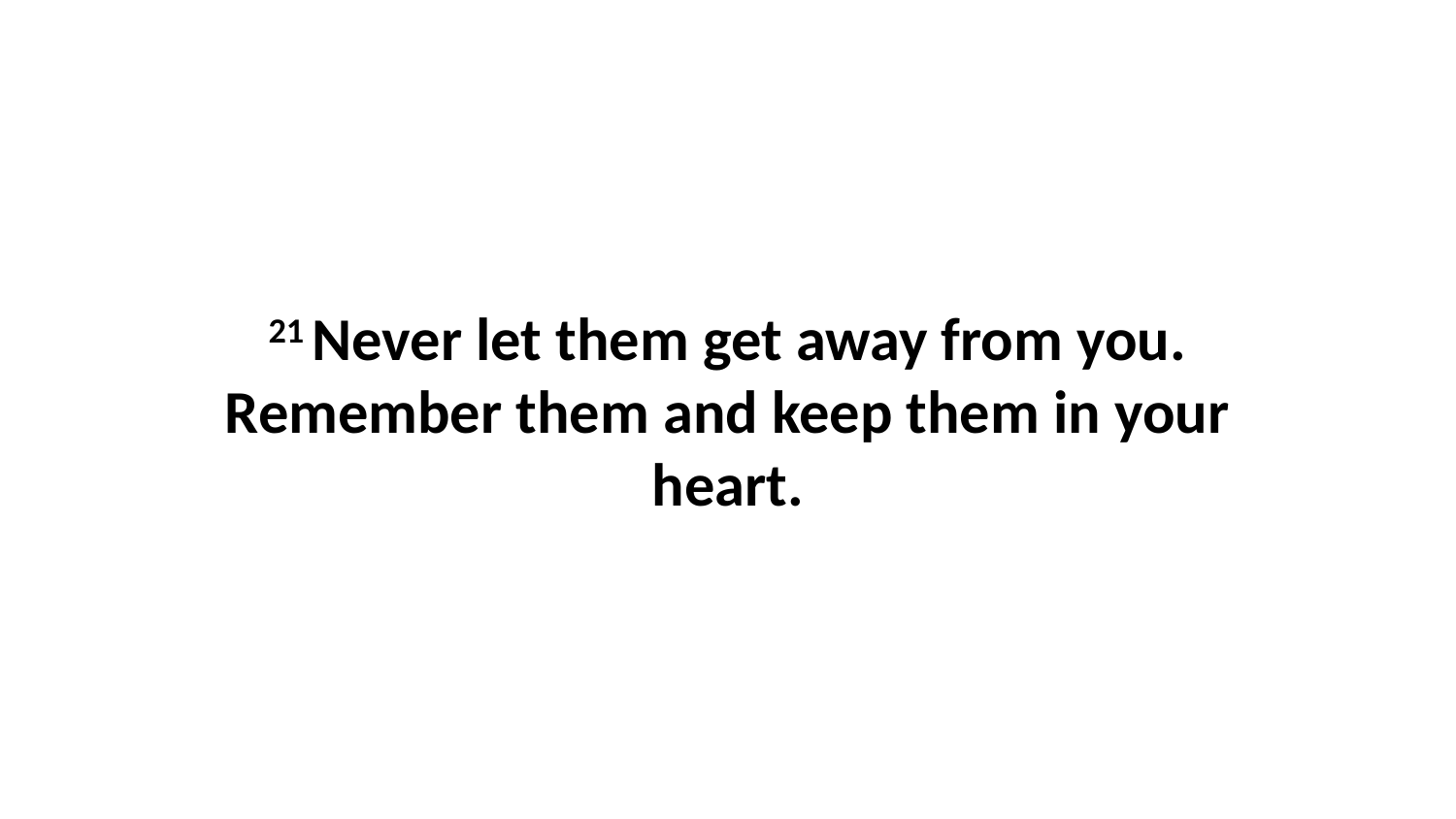

21 Never let them get away from you. Remember them and keep them in your heart.